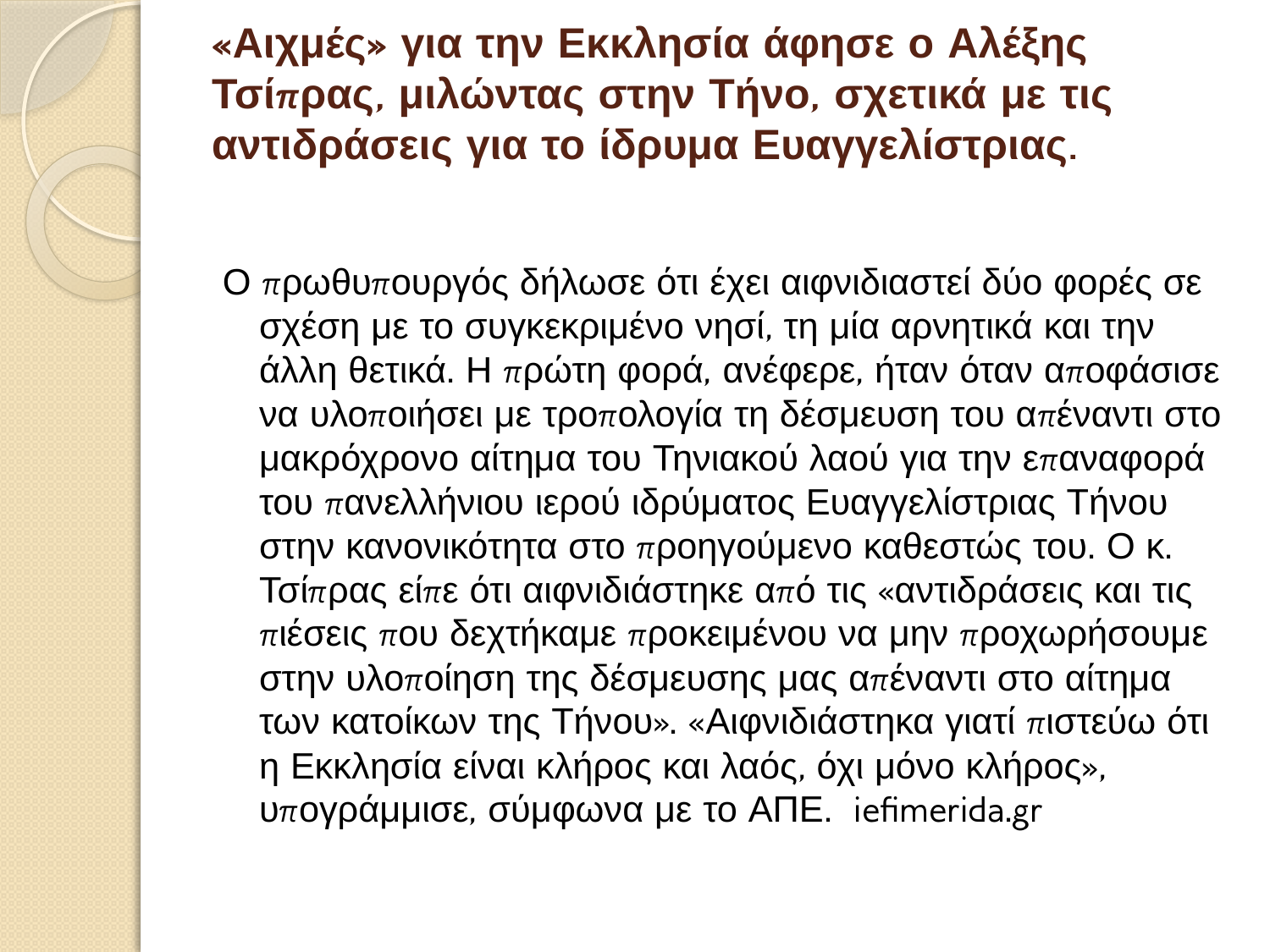

# «Αιχμές» για την Εκκλησία άφησε ο Αλέξης Τσίπρας, μιλώντας στην Τήνο, σχετικά με τις αντιδράσεις για το ίδρυμα Ευαγγελίστριας.

Ο πρωθυπουργός δήλωσε ότι έχει αιφνιδιαστεί δύο φορές σε σχέση με το συγκεκριμένο νησί, τη μία αρνητικά και την άλλη θετικά. Η πρώτη φορά, ανέφερε, ήταν όταν αποφάσισε να υλοποιήσει με τροπολογία τη δέσμευση του απέναντι στο μακρόχρονο αίτημα του Τηνιακού λαού για την επαναφορά του πανελλήνιου ιερού ιδρύματος Ευαγγελίστριας Τήνου στην κανονικότητα στο προηγούμενο καθεστώς του. Ο κ. Τσίπρας είπε ότι αιφνιδιάστηκε από τις «αντιδράσεις και τις πιέσεις που δεχτήκαμε προκειμένου να μην προχωρήσουμε στην υλοποίηση της δέσμευσης μας απέναντι στο αίτημα των κατοίκων της Τήνου». «Αιφνιδιάστηκα γιατί πιστεύω ότι η Εκκλησία είναι κλήρος και λαός, όχι μόνο κλήρος», υπογράμμισε, σύμφωνα με το ΑΠΕ.  iefimerida.gr